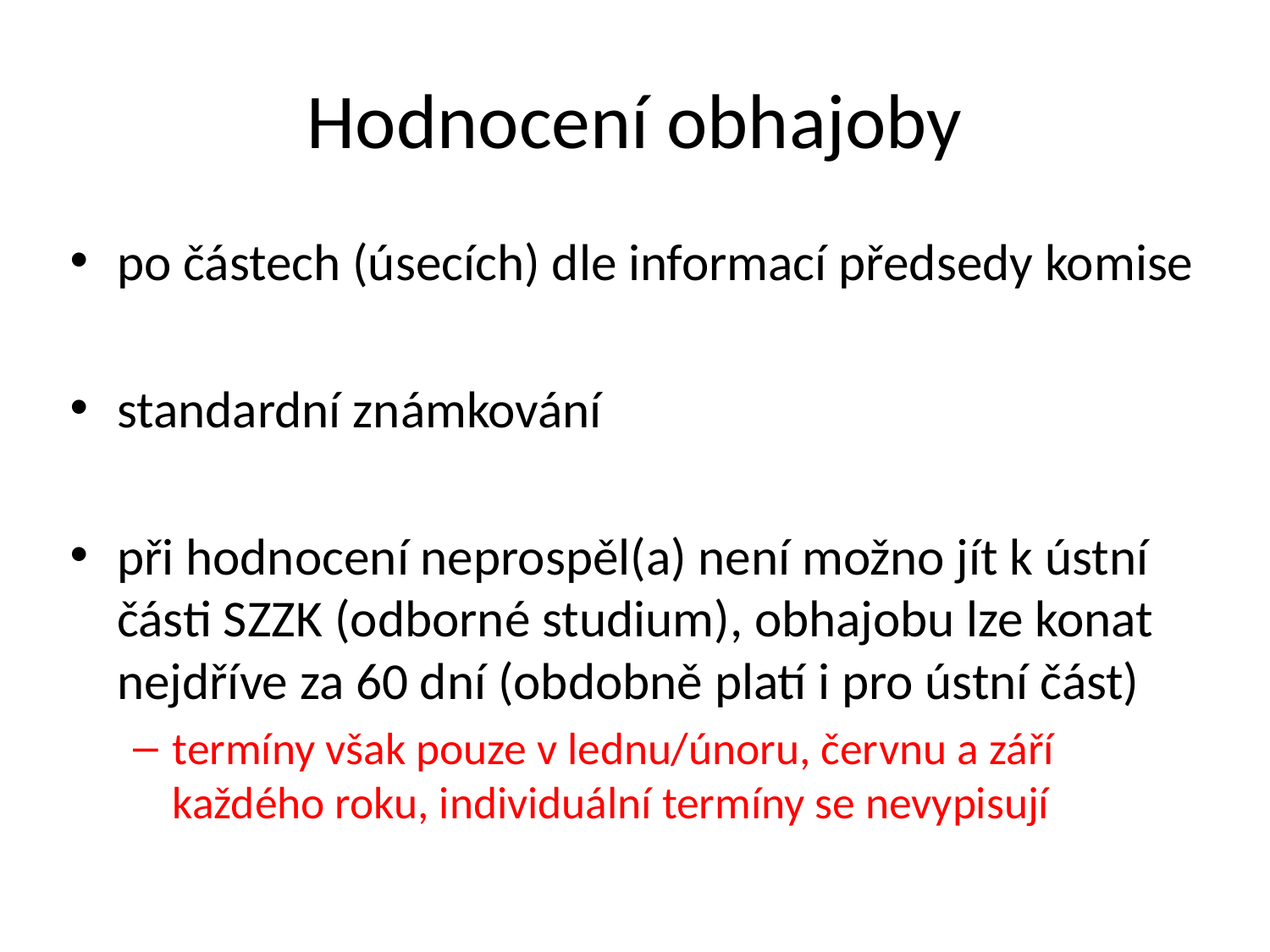

# Hodnocení obhajoby
po částech (úsecích) dle informací předsedy komise

standardní známkování

při hodnocení neprospěl(a) není možno jít k ústní části SZZK (odborné studium), obhajobu lze konat nejdříve za 60 dní (obdobně platí i pro ústní část)
termíny však pouze v lednu/únoru, červnu a září každého roku, individuální termíny se nevypisují